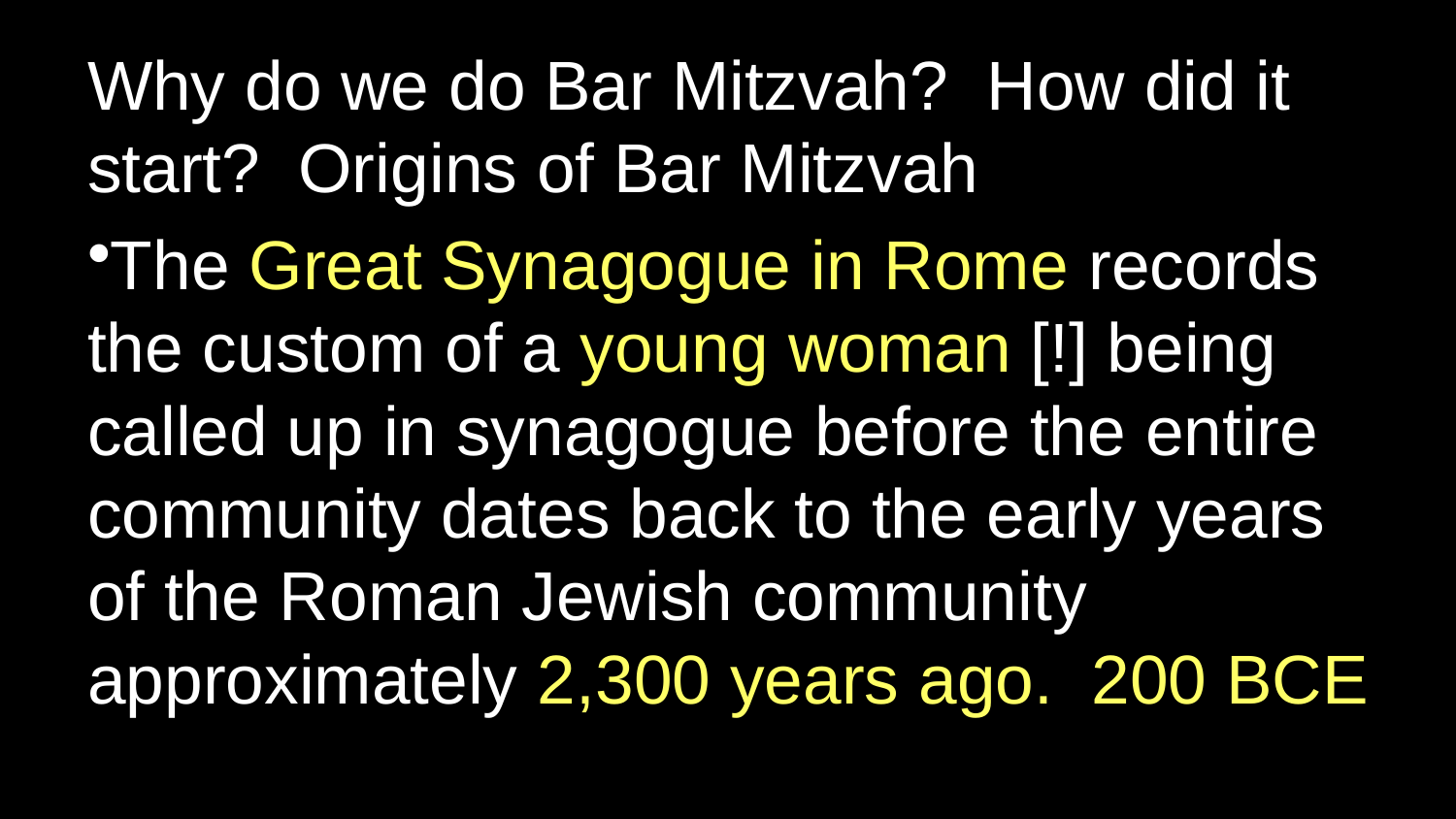

Why do we do Bar Mitzvah?  How did it start?  Origins of Bar Mitzvah
The Great Synagogue in Rome records the custom of a young woman [!] being called up in synagogue before the entire community dates back to the early years of the Roman Jewish community approximately 2,300 years ago.  200 BCE